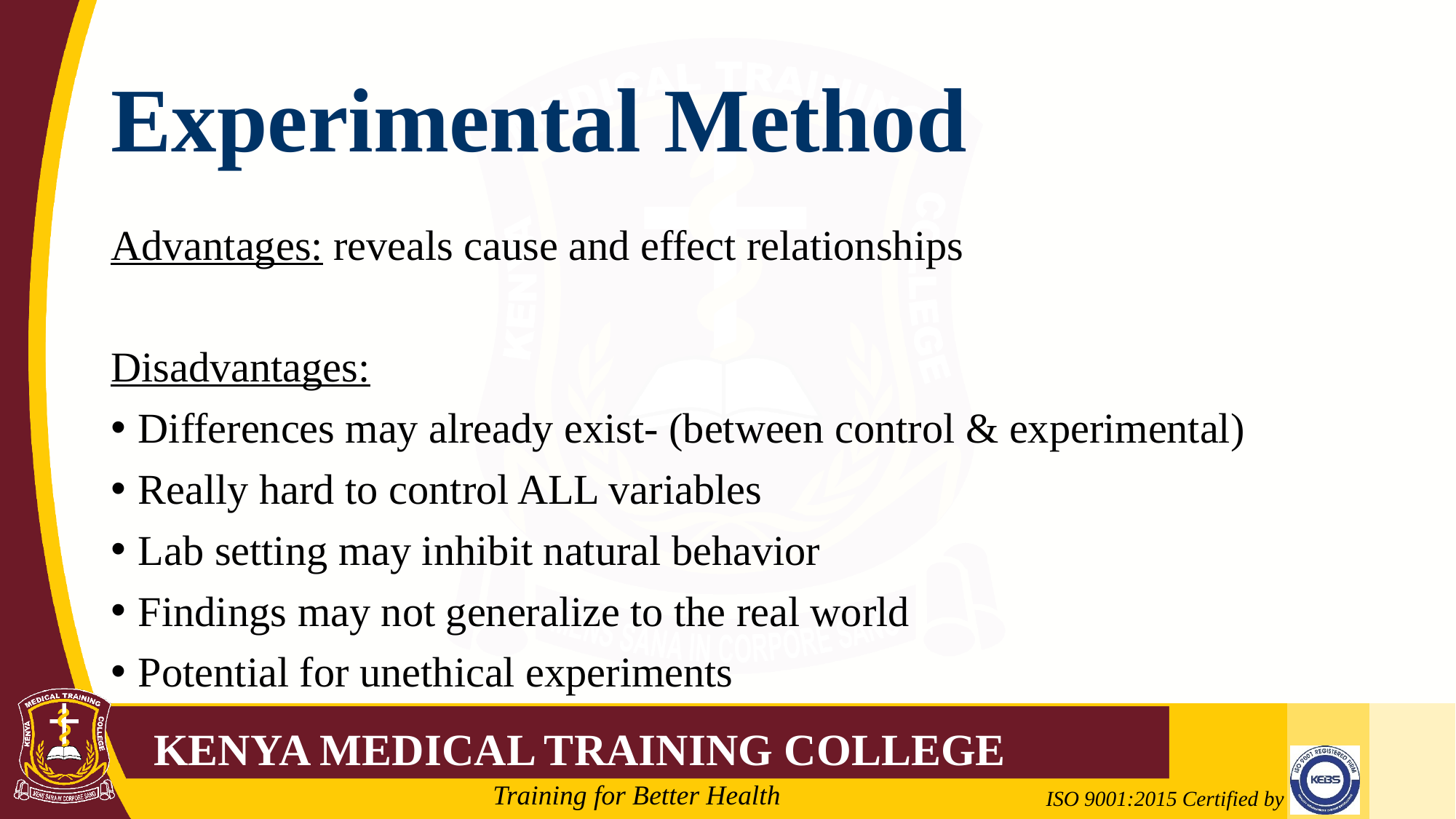

# Experimental Method
Advantages: reveals cause and effect relationships

Disadvantages:
Differences may already exist- (between control & experimental)
Really hard to control ALL variables
Lab setting may inhibit natural behavior
Findings may not generalize to the real world
Potential for unethical experiments